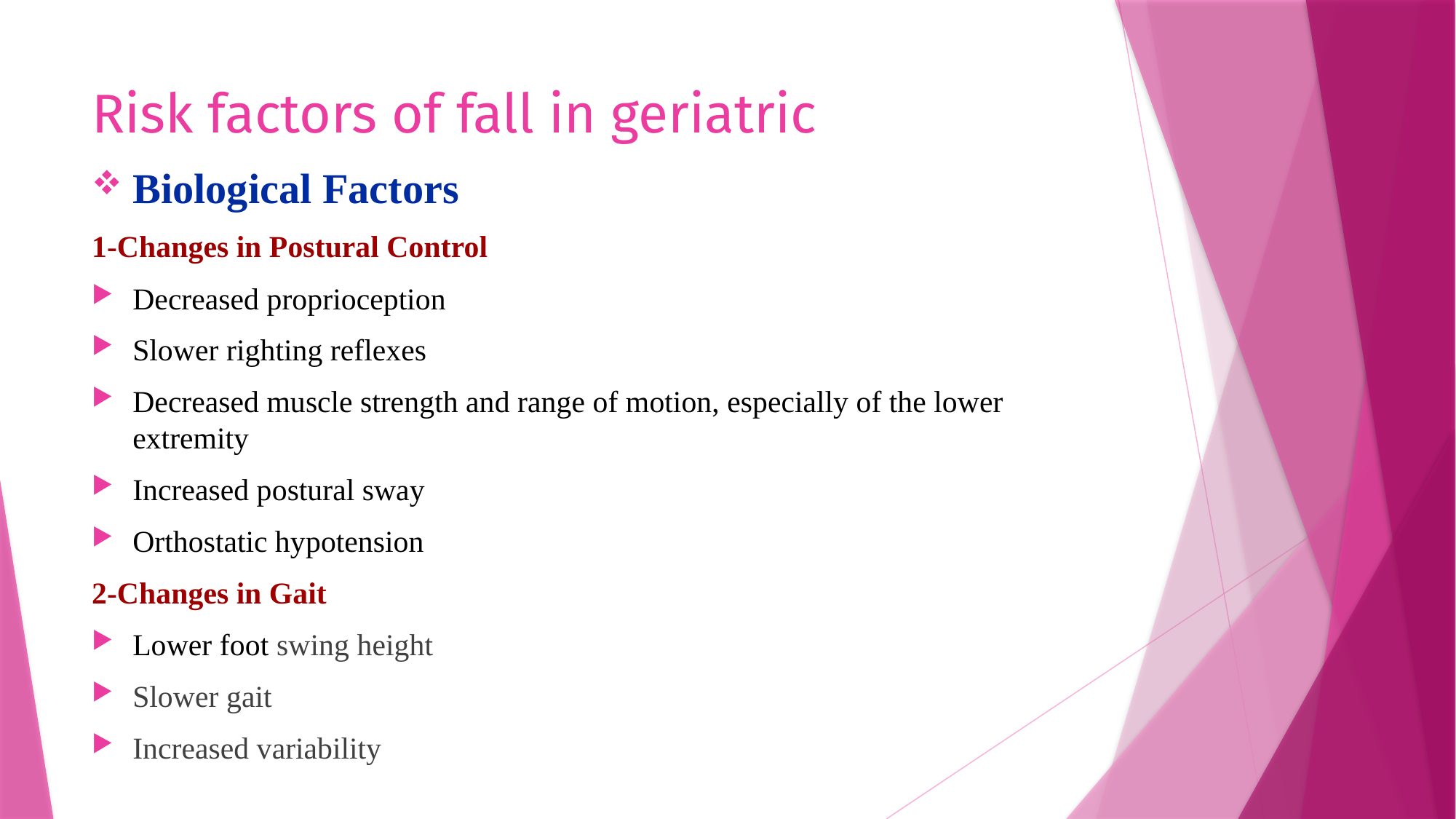

# Risk factors of fall in geriatric
Biological Factors
1-Changes in Postural Control
Decreased proprioception
Slower righting reflexes
Decreased muscle strength and range of motion, especially of the lower extremity
Increased postural sway
Orthostatic hypotension
2-Changes in Gait
Lower foot swing height
Slower gait
Increased variability